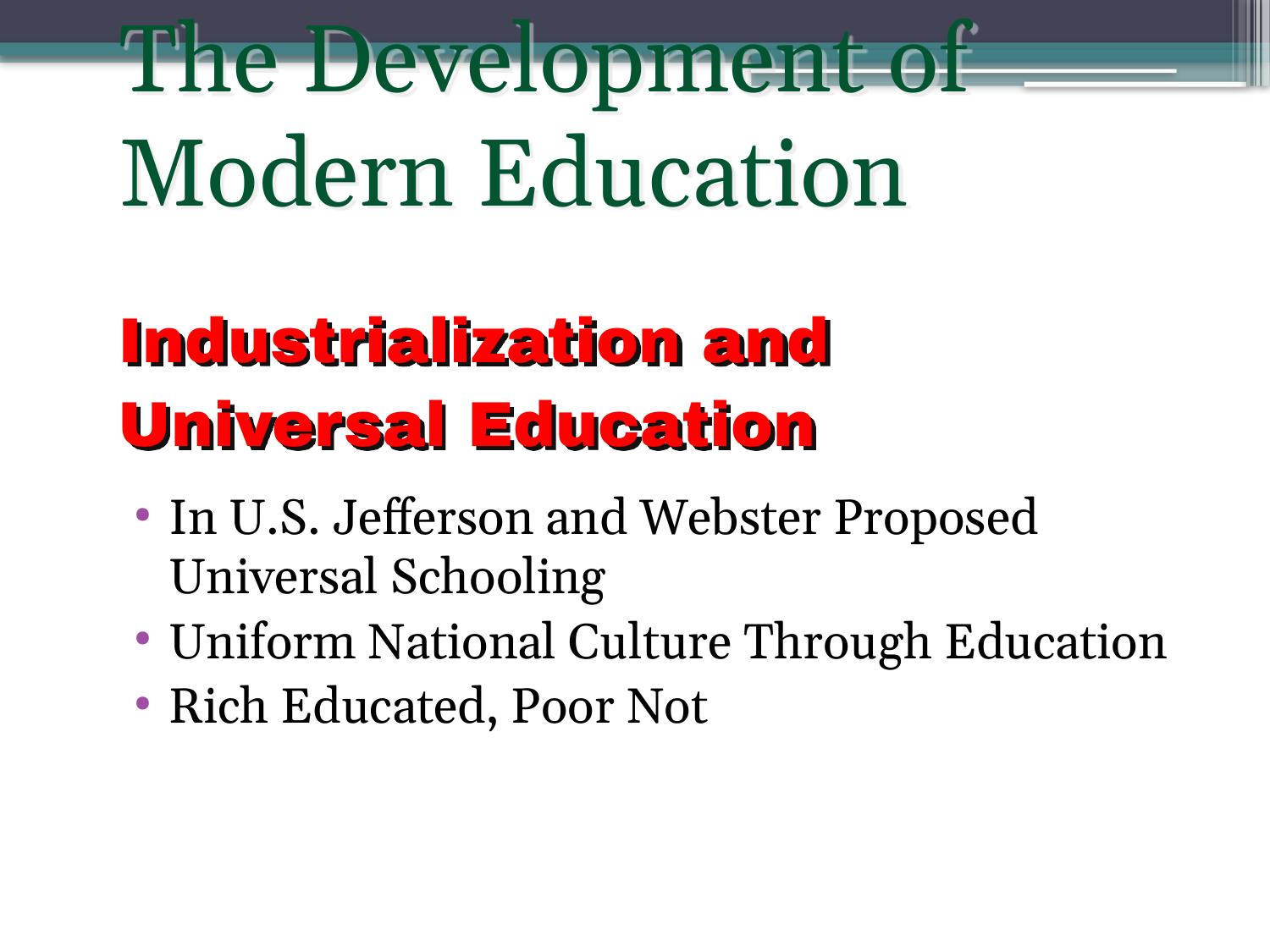

The Development of Modern Education

In U.S. Jefferson and Webster Proposed Universal Schooling
Uniform National Culture Through Education
Rich Educated, Poor Not
Industrialization and Universal Education